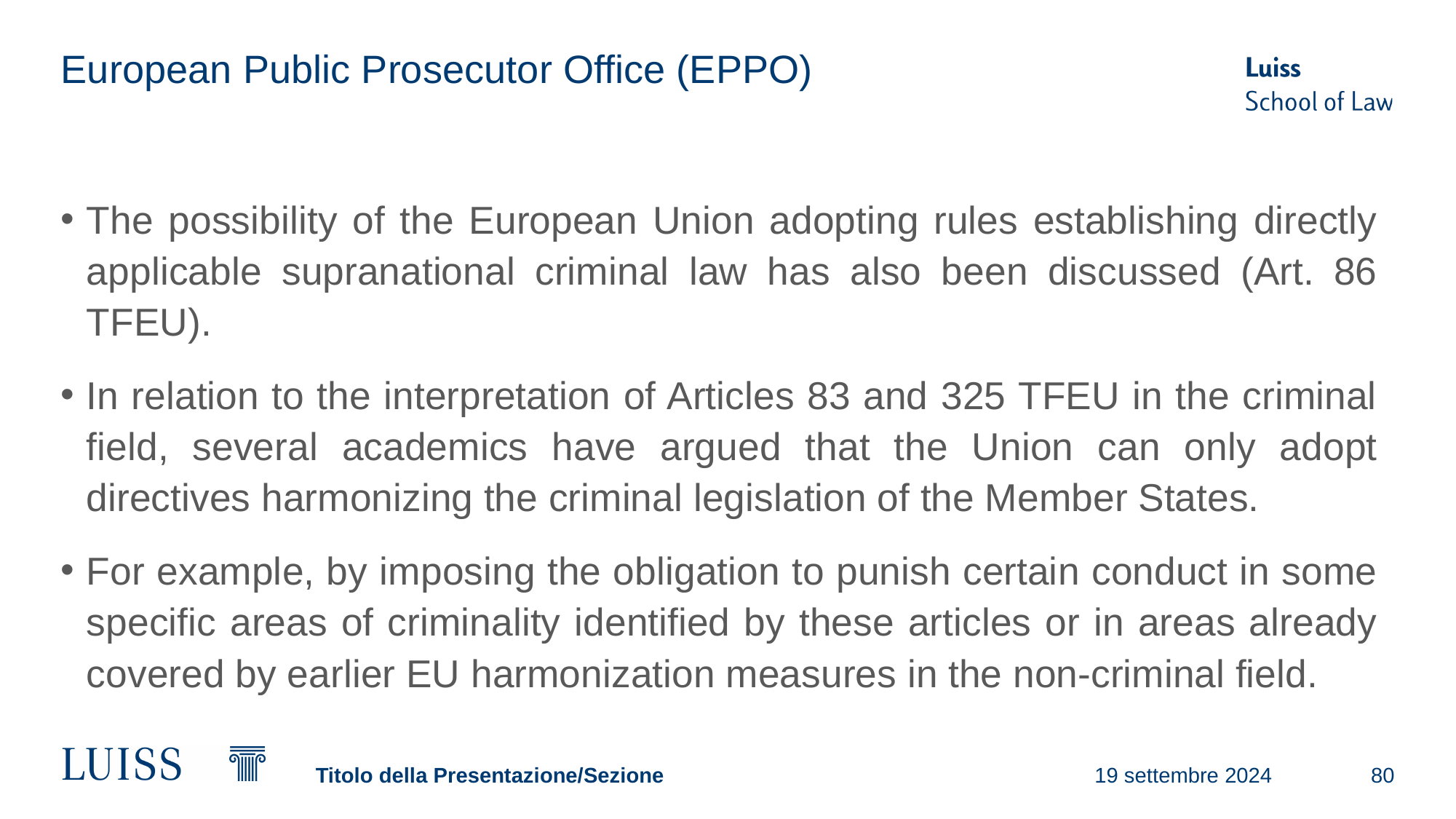

# European Public Prosecutor Office (EPPO)
The possibility of the European Union adopting rules establishing directly applicable supranational criminal law has also been discussed (Art. 86 TFEU).
In relation to the interpretation of Articles 83 and 325 TFEU in the criminal field, several academics have argued that the Union can only adopt directives harmonizing the criminal legislation of the Member States.
For example, by imposing the obligation to punish certain conduct in some specific areas of criminality identified by these articles or in areas already covered by earlier EU harmonization measures in the non-criminal field.
Titolo della Presentazione/Sezione
19 settembre 2024
80